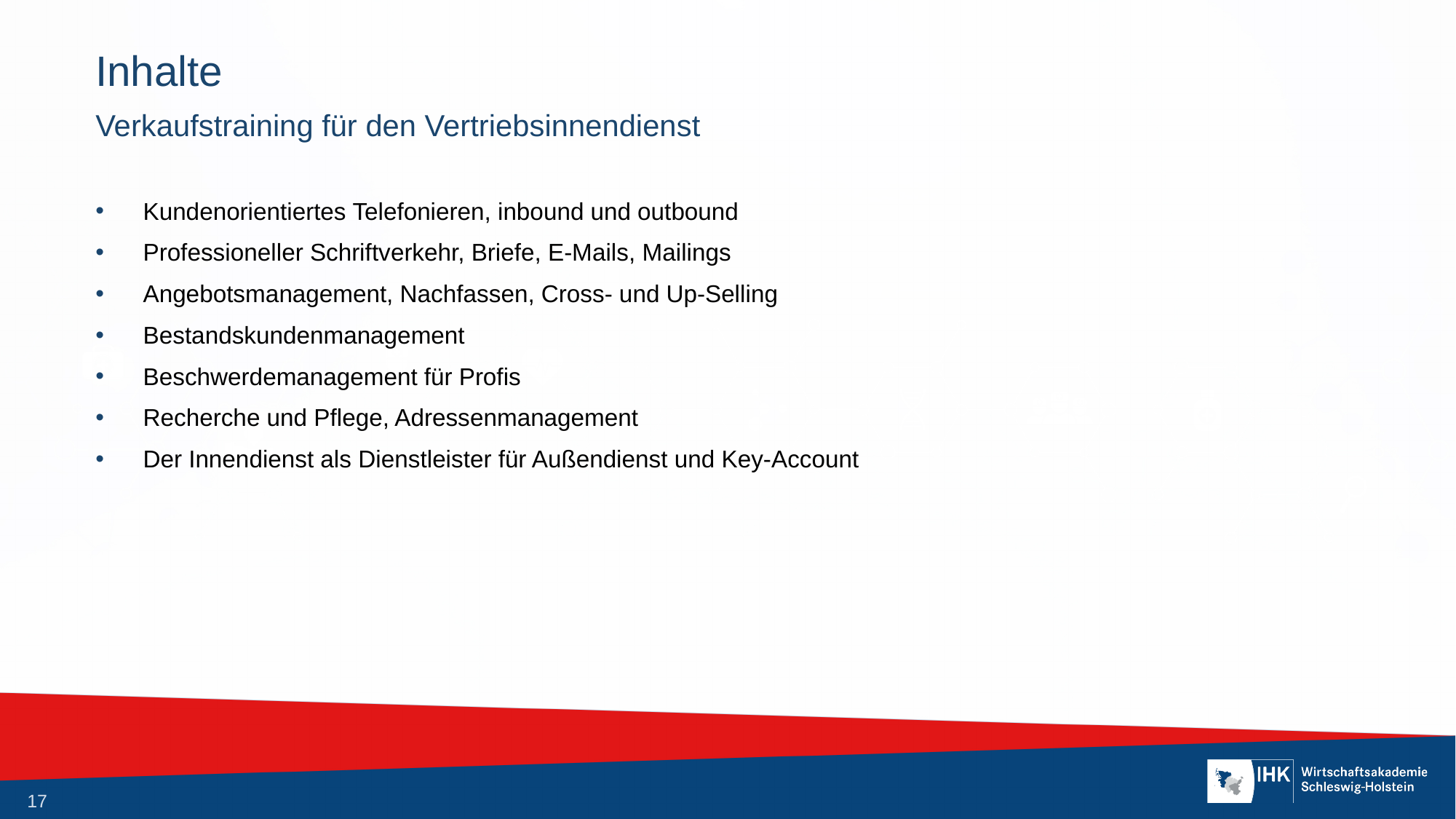

# Inhalte
Verkaufstraining für den Vertriebsinnendienst
  Kundenorientiertes Telefonieren, inbound und outbound
  Professioneller Schriftverkehr, Briefe, E-Mails, Mailings
  Angebotsmanagement, Nachfassen, Cross- und Up-Selling
  Bestandskundenmanagement
  Beschwerdemanagement für Profis
  Recherche und Pflege, Adressenmanagement
  Der Innendienst als Dienstleister für Außendienst und Key-Account